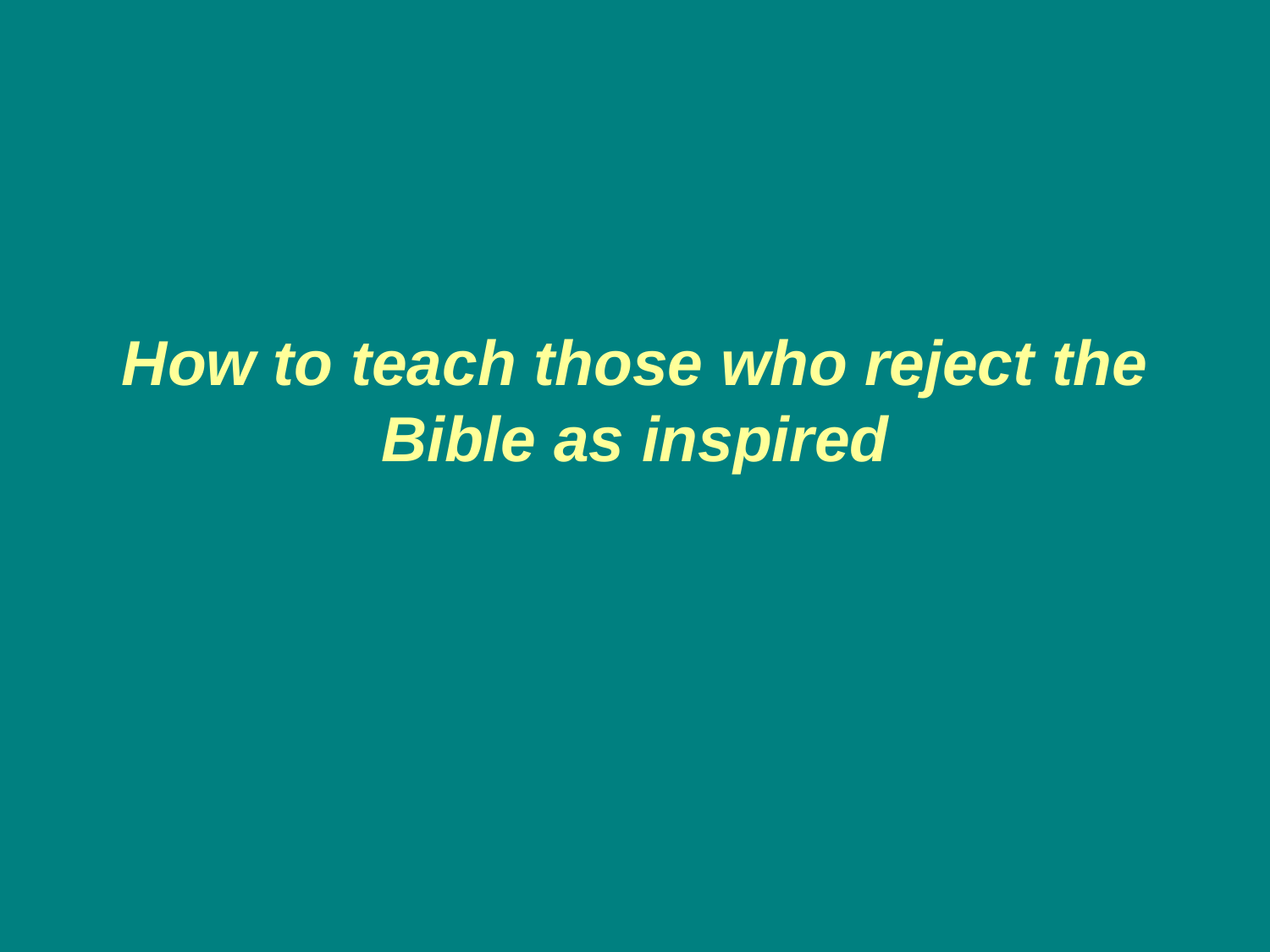

# How to teach those who reject the Bible as inspired